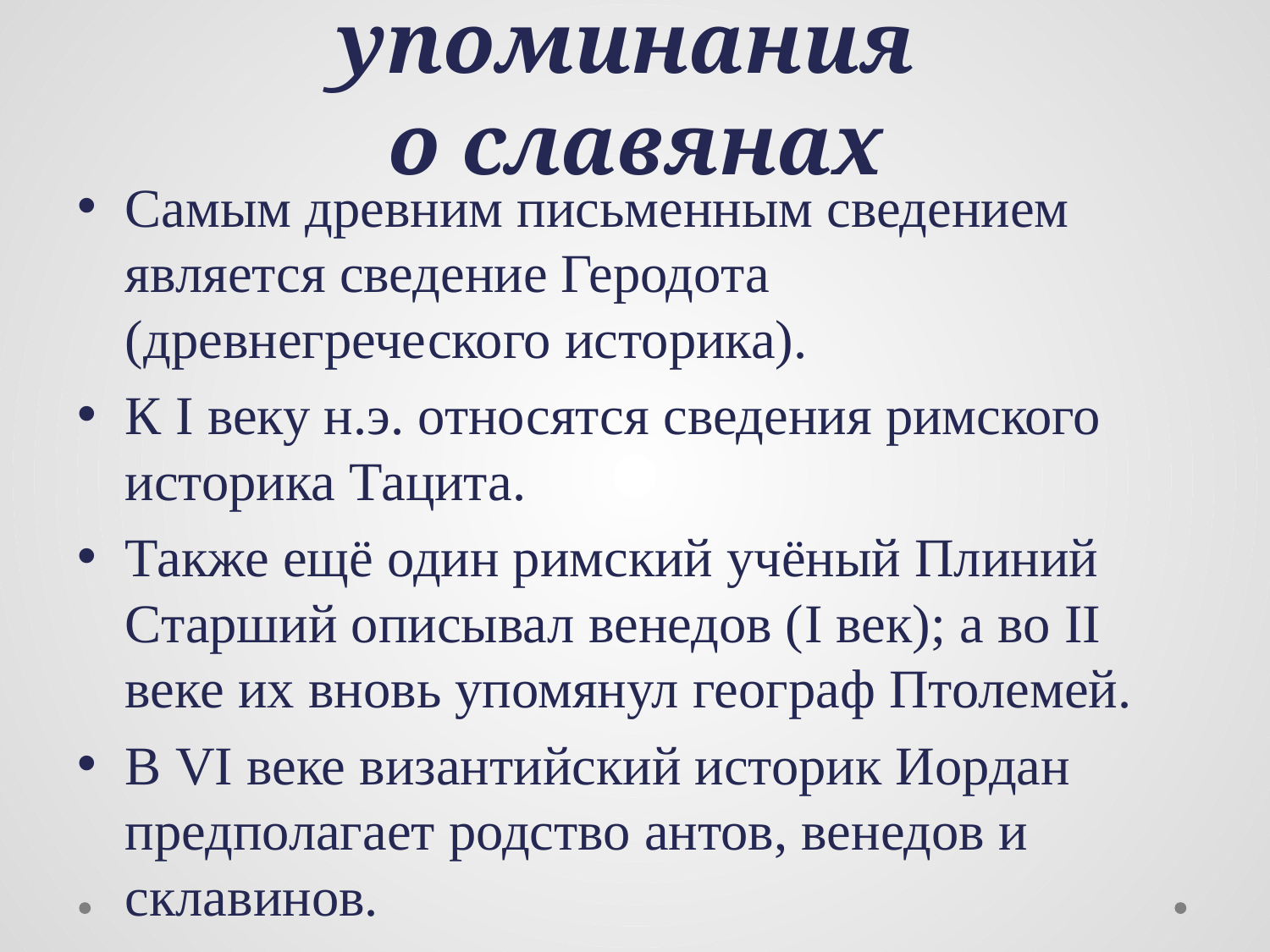

# Письменные упоминания о славянах
Самым древним письменным сведением является сведение Геродота (древнегреческого историка).
К I веку н.э. относятся сведения римского историка Тацита.
Также ещё один римский учёный Плиний Старший описывал венедов (I век); а во II веке их вновь упомянул географ Птолемей.
В VI веке византийский историк Иордан предполагает родство антов, венедов и склавинов.